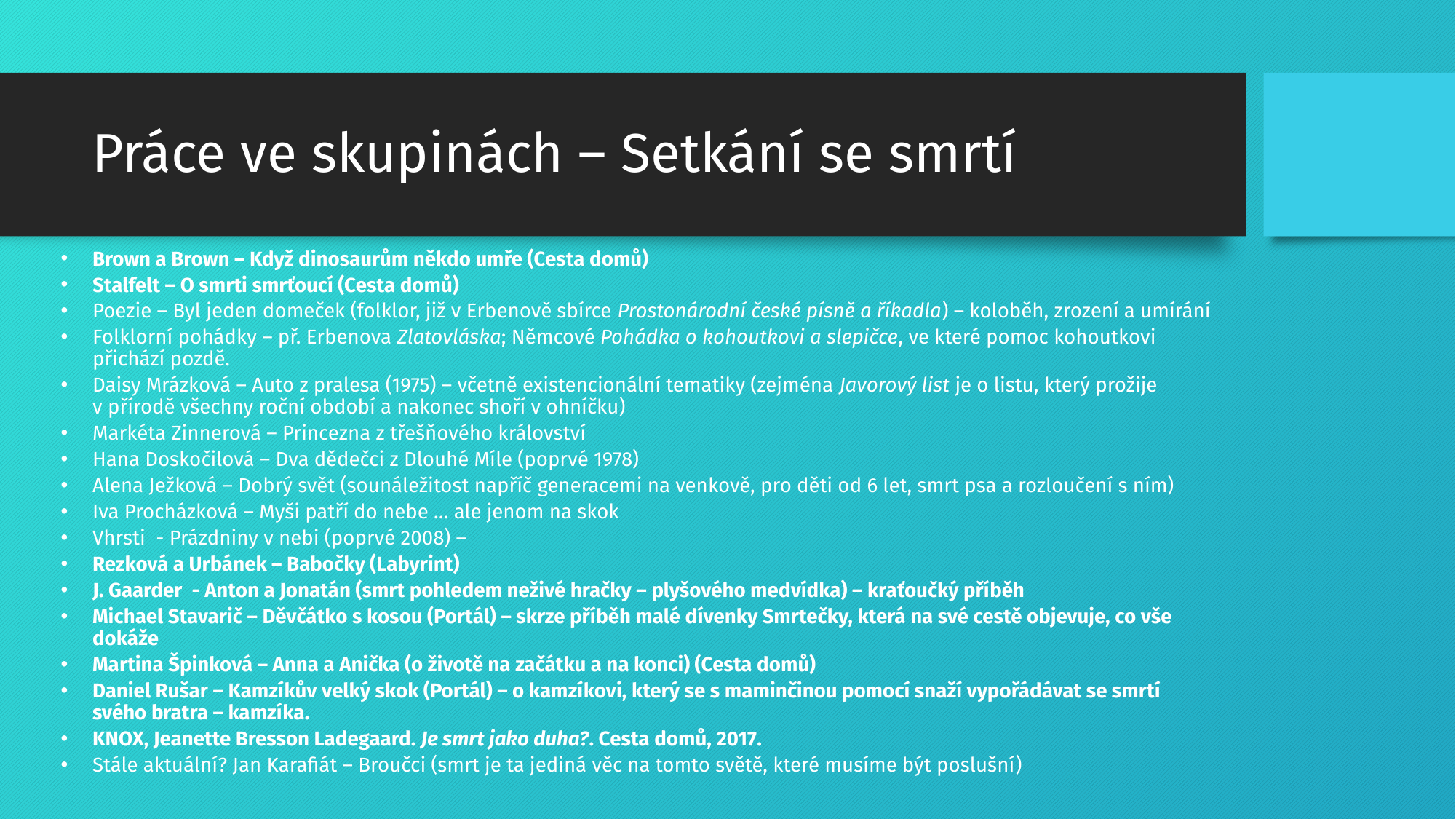

# Práce ve skupinách – Setkání se smrtí
Brown a Brown – Když dinosaurům někdo umře (Cesta domů)
Stalfelt – O smrti smrťoucí (Cesta domů)
Poezie – Byl jeden domeček (folklor, již v Erbenově sbírce Prostonárodní české písně a říkadla) – koloběh, zrození a umírání
Folklorní pohádky – př. Erbenova Zlatovláska; Němcové Pohádka o kohoutkovi a slepičce, ve které pomoc kohoutkovi přichází pozdě.
Daisy Mrázková – Auto z pralesa (1975) – včetně existencionální tematiky (zejména Javorový list je o listu, který prožije v přírodě všechny roční období a nakonec shoří v ohníčku)
Markéta Zinnerová – Princezna z třešňového království
Hana Doskočilová – Dva dědečci z Dlouhé Míle (poprvé 1978)
Alena Ježková – Dobrý svět (sounáležitost napříč generacemi na venkově, pro děti od 6 let, smrt psa a rozloučení s ním)
Iva Procházková – Myši patří do nebe … ale jenom na skok
Vhrsti  - Prázdniny v nebi (poprvé 2008) –
Rezková a Urbánek – Babočky (Labyrint)
J. Gaarder  - Anton a Jonatán (smrt pohledem neživé hračky – plyšového medvídka) – kraťoučký příběh
Michael Stavarič – Děvčátko s kosou (Portál) – skrze příběh malé dívenky Smrtečky, která na své cestě objevuje, co vše dokáže
Martina Špinková – Anna a Anička (o životě na začátku a na konci) (Cesta domů)
Daniel Rušar – Kamzíkův velký skok (Portál) – o kamzíkovi, který se s maminčinou pomocí snaží vypořádávat se smrtí svého bratra – kamzíka.
KNOX, Jeanette Bresson Ladegaard. Je smrt jako duha?. Cesta domů, 2017.
Stále aktuální? Jan Karafiát – Broučci (smrt je ta jediná věc na tomto světě, které musíme být poslušní)